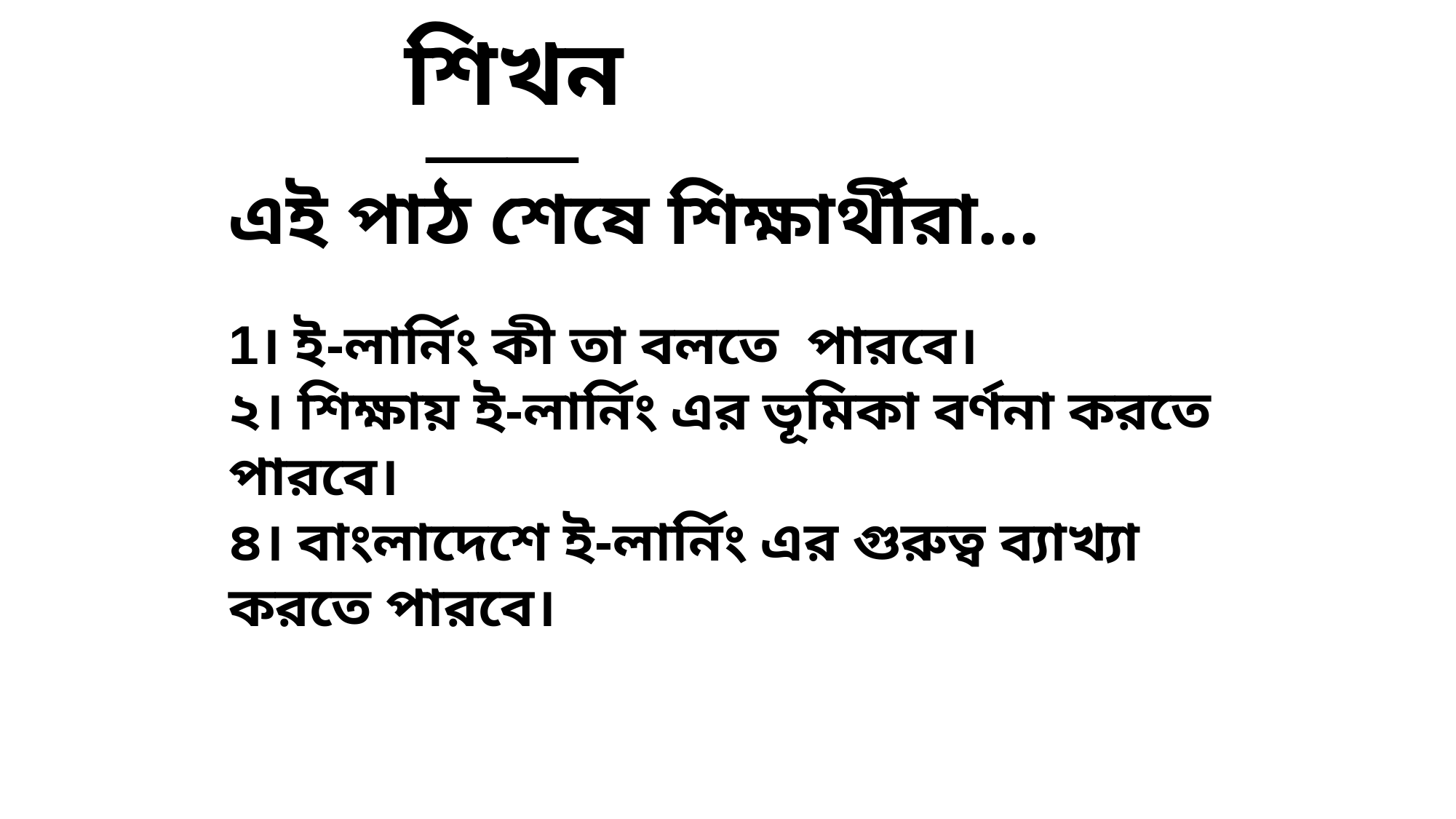

শিখনফল
এই পাঠ শেষে শিক্ষার্থীরা…

1। ই-লার্নিং কী তা বলতে  পারবে।
২। শিক্ষায় ই-লার্নিং এর ভূমিকা বর্ণনা করতে পারবে।
৪। বাংলাদেশে ই-লার্নিং এর গুরুত্ব ব্যাখ্যা করতে পারবে।